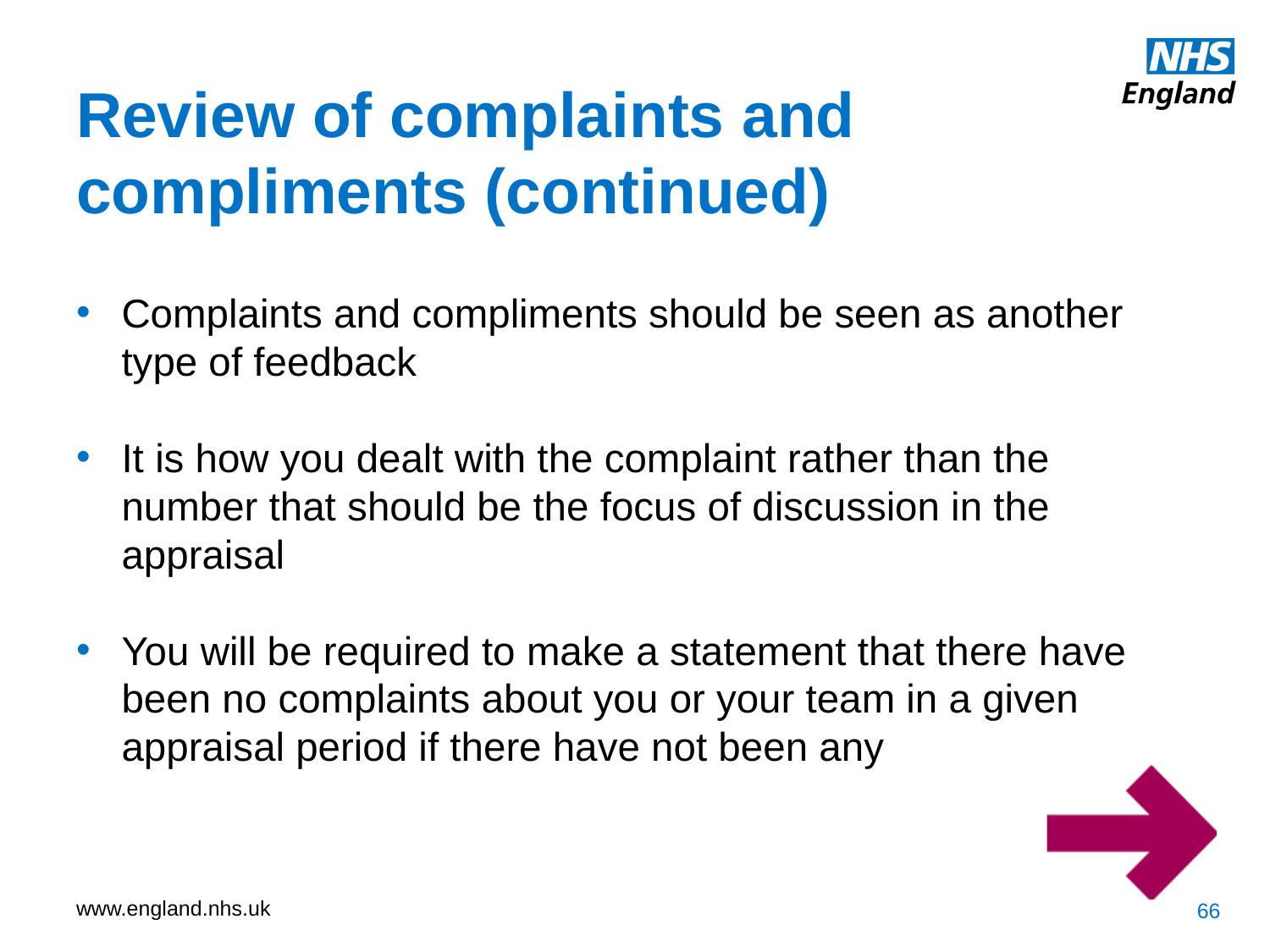

Review of complaints and compliments (continued)

Complaints and compliments should be seen as another type of feedback

It is how you dealt with the complaint rather than the number that should be the focus of discussion in the appraisal

You will be required to make a statement that there have been no complaints about you or your team in a given appraisal period if there have not been any

66